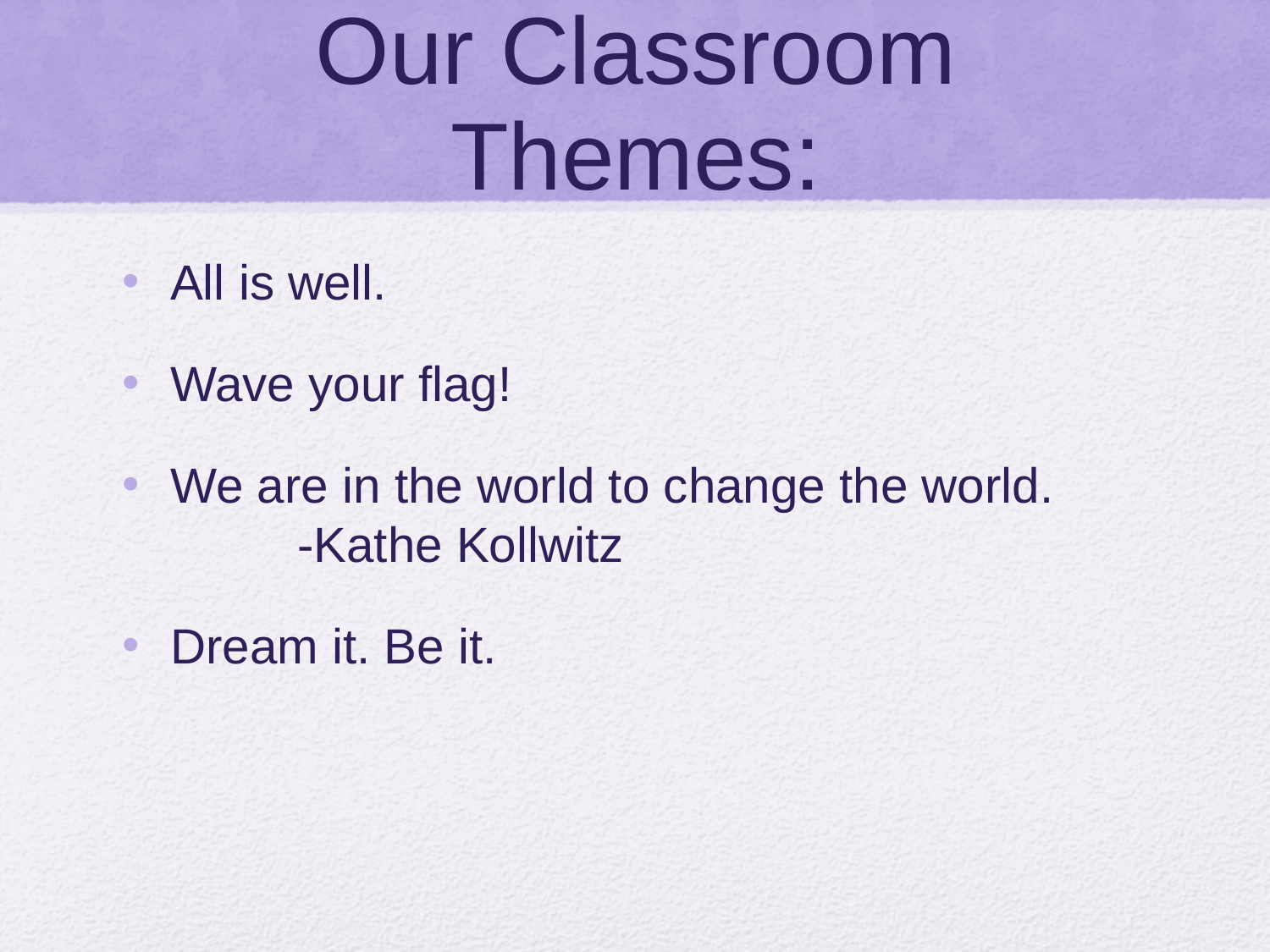

# Our Classroom Themes:
All is well.
Wave your flag!
We are in the world to change the world.           	-Kathe Kollwitz
Dream it. Be it.